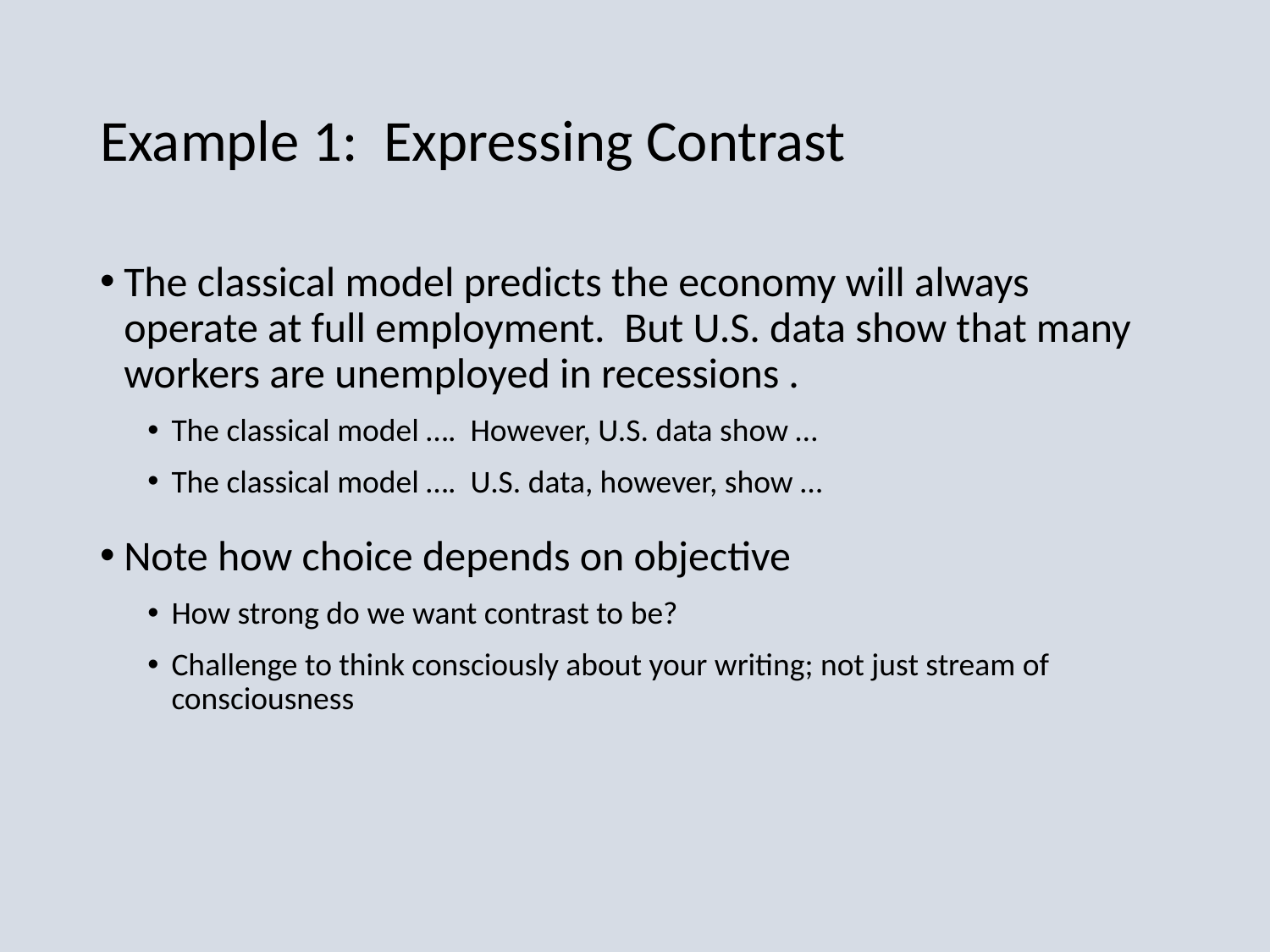

# Example 1:  Expressing Contrast
The classical model predicts the economy will always operate at full employment.  But U.S. data show that many workers are unemployed in recessions .
The classical model ….  However, U.S. data show …
The classical model ….  U.S. data, however, show …
Note how choice depends on objective
How strong do we want contrast to be?
Challenge to think consciously about your writing; not just stream of consciousness